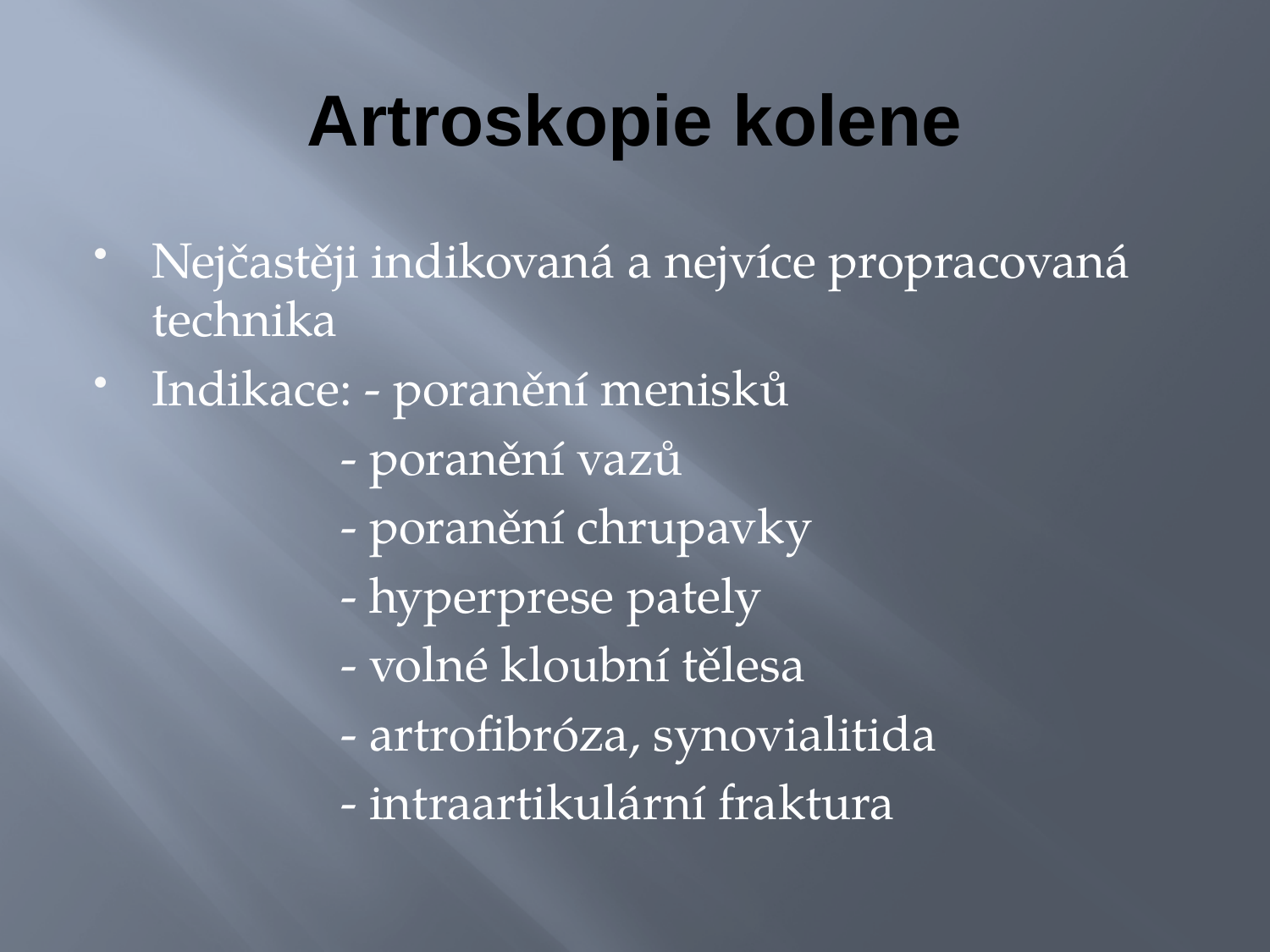

# Artroskopie kolene
Nejčastěji indikovaná a nejvíce propracovaná technika
Indikace: - poranění menisků
                    - poranění vazů
                    - poranění chrupavky
                    - hyperprese pately
                    - volné kloubní tělesa
                    - artrofibróza, synovialitida
                    - intraartikulární fraktura